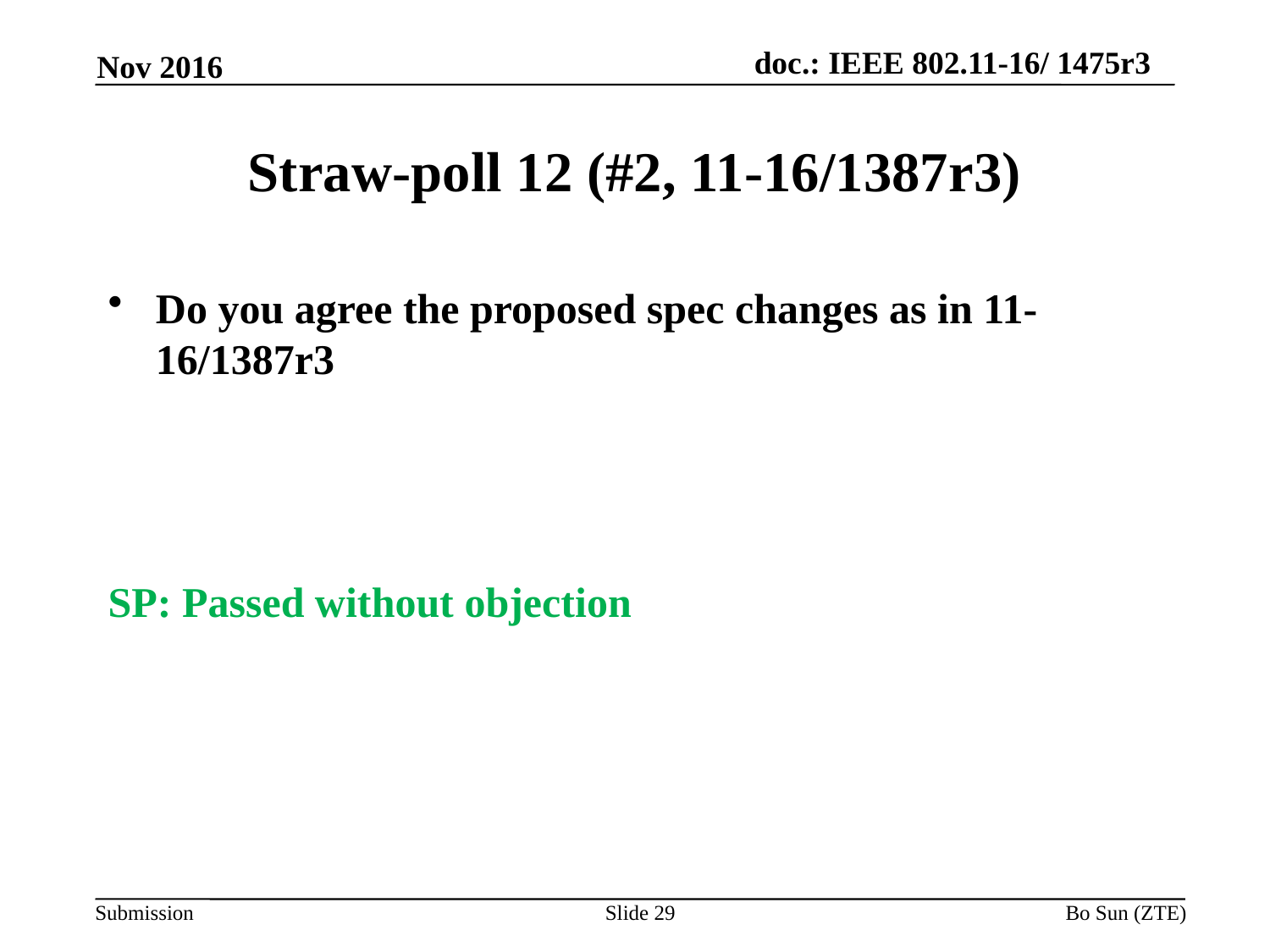

Nov 2016
# Straw-poll 12 (#2, 11-16/1387r3)
Do you agree the proposed spec changes as in 11-16/1387r3

SP: Passed without objection
Slide 29
Bo Sun (ZTE)